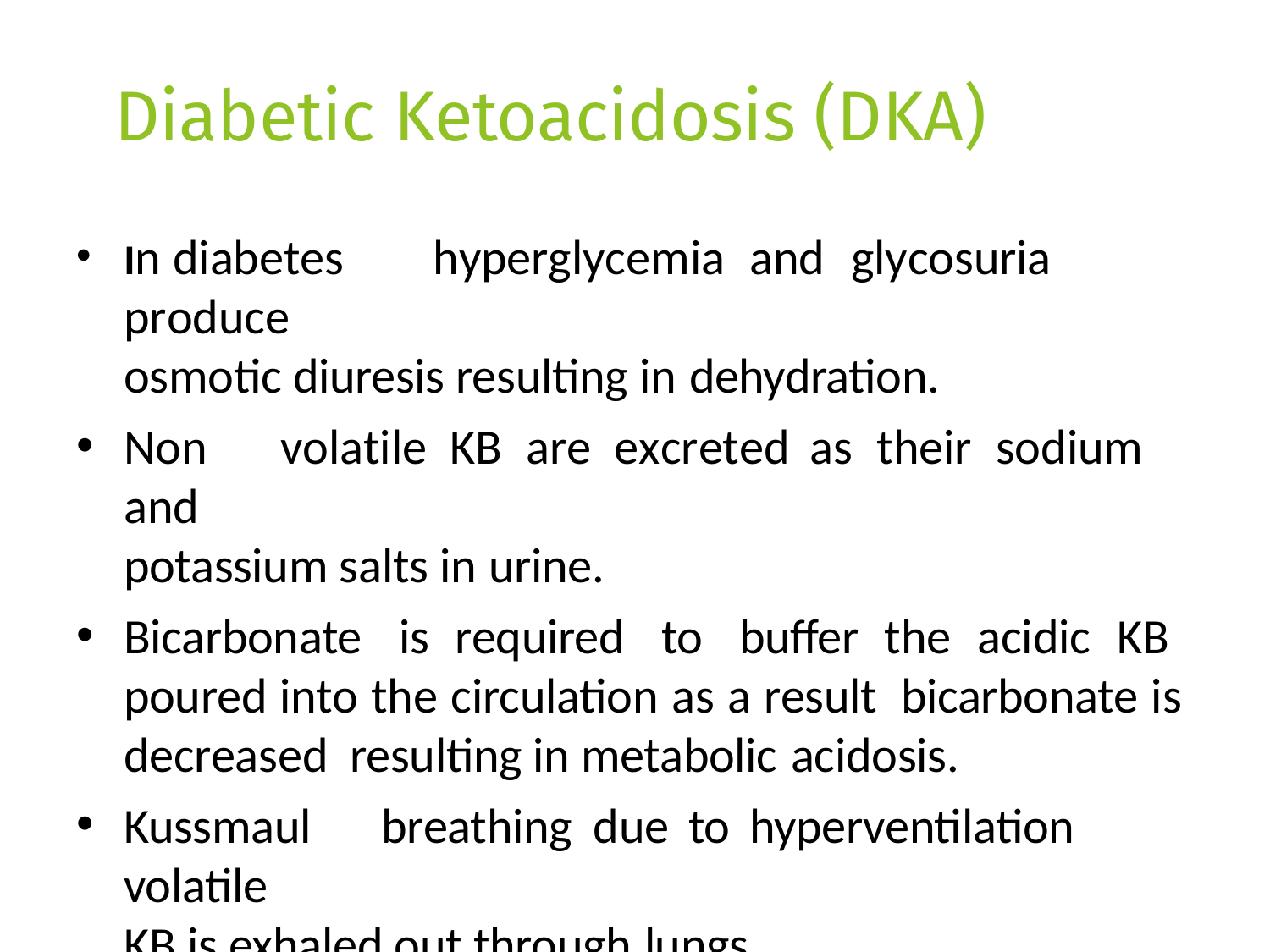

# Diabetic Ketoacidosis (DKA)
In	diabetes	hyperglycemia	and	glycosuria	produce
osmotic diuresis resulting in dehydration.
Non	volatile	KB	are	excreted	as	their	sodium	and
potassium salts in urine.
Bicarbonate is required to buffer the acidic KB  poured into the circulation as a result bicarbonate is  decreased  resulting in metabolic acidosis.
Kussmaul	breathing	due	to	hyperventilation	volatile
KB is exhaled out through lungs.